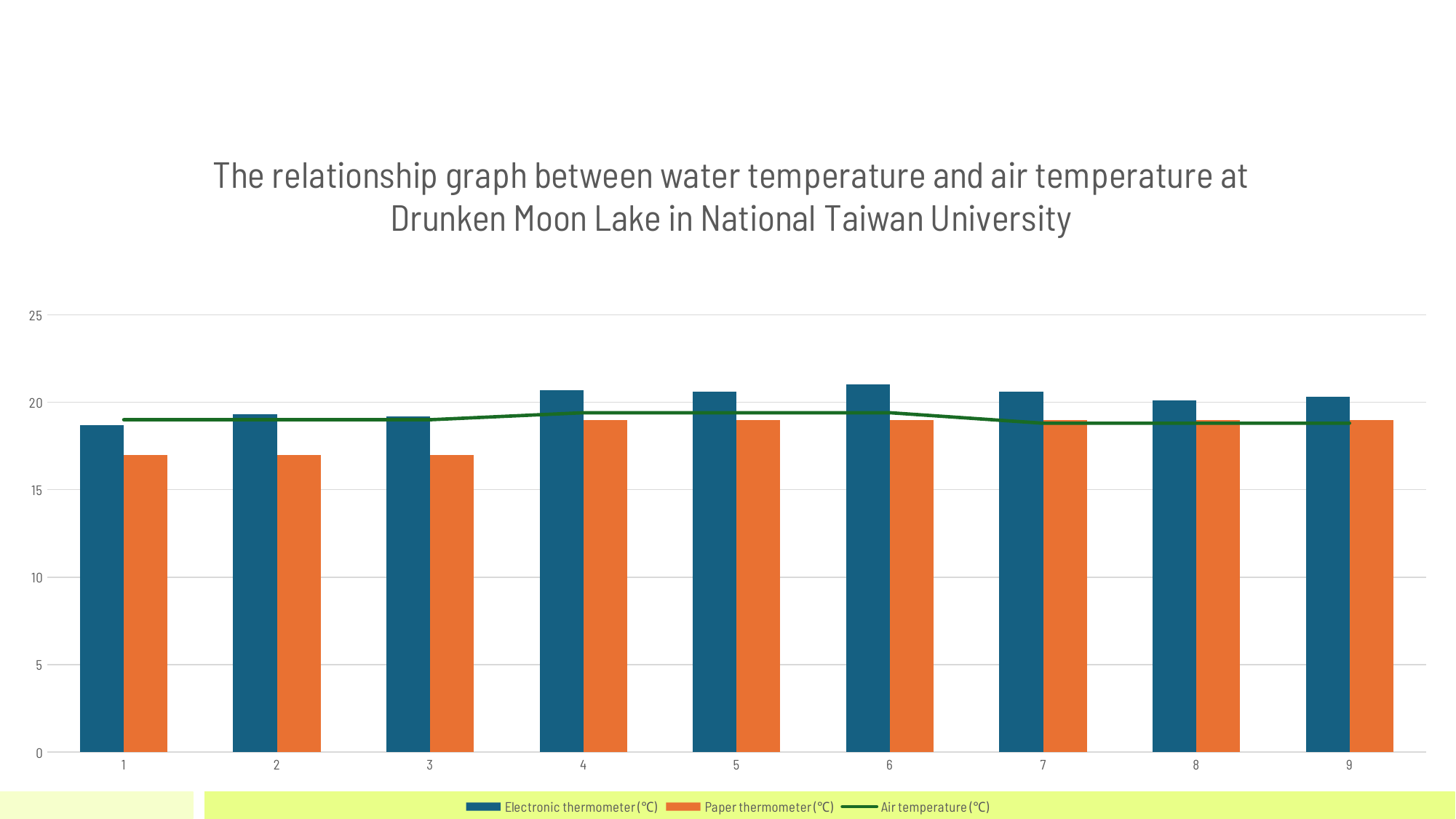

### Chart: The relationship graph between water temperature and air temperature at Drunken Moon Lake in National Taiwan University

| Category | Electronic thermometer (℃) | Paper thermometer (℃) | Air temperature (℃) |
|---|---|---|---|